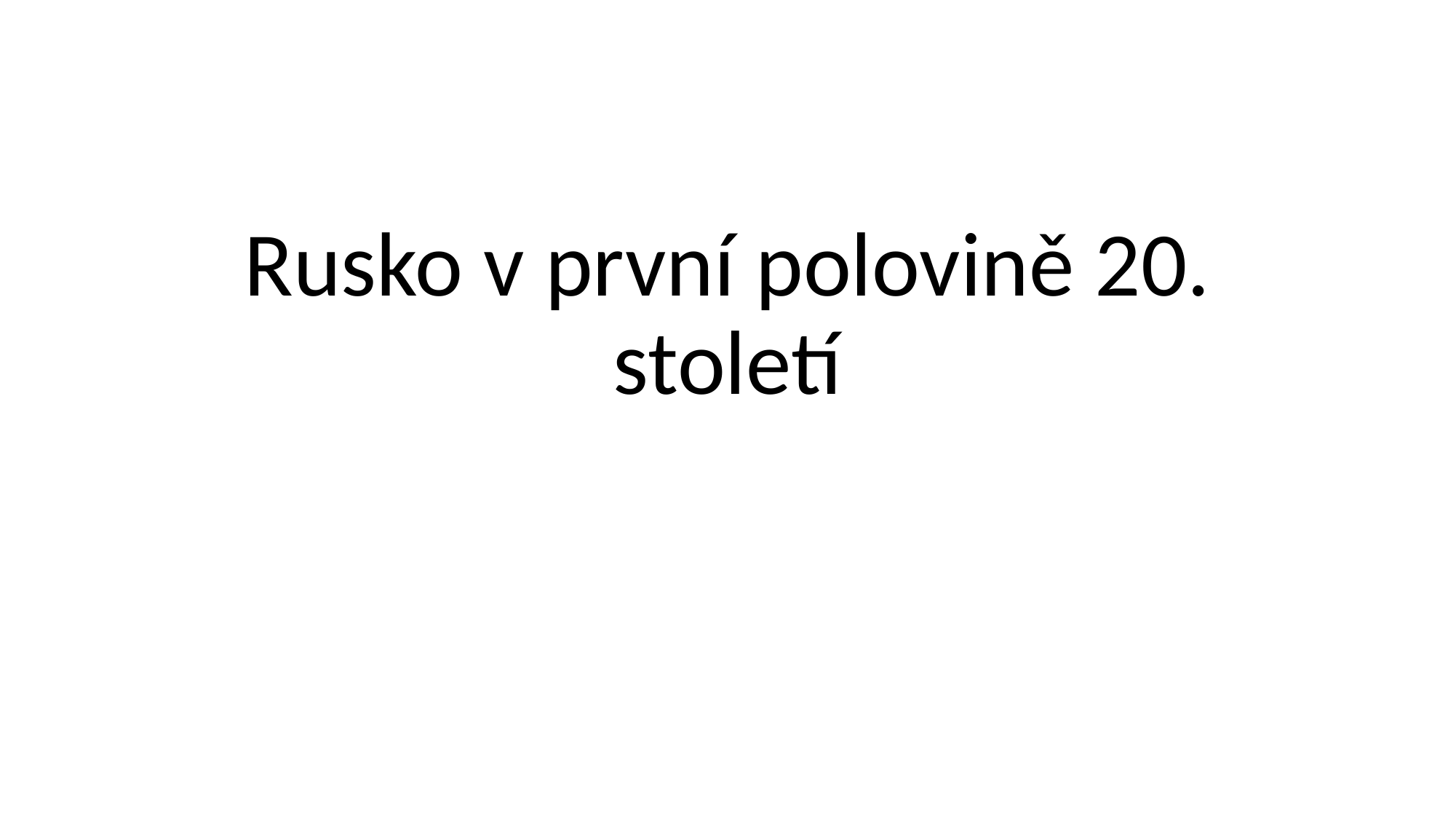

# Rusko v první polovině 20. století